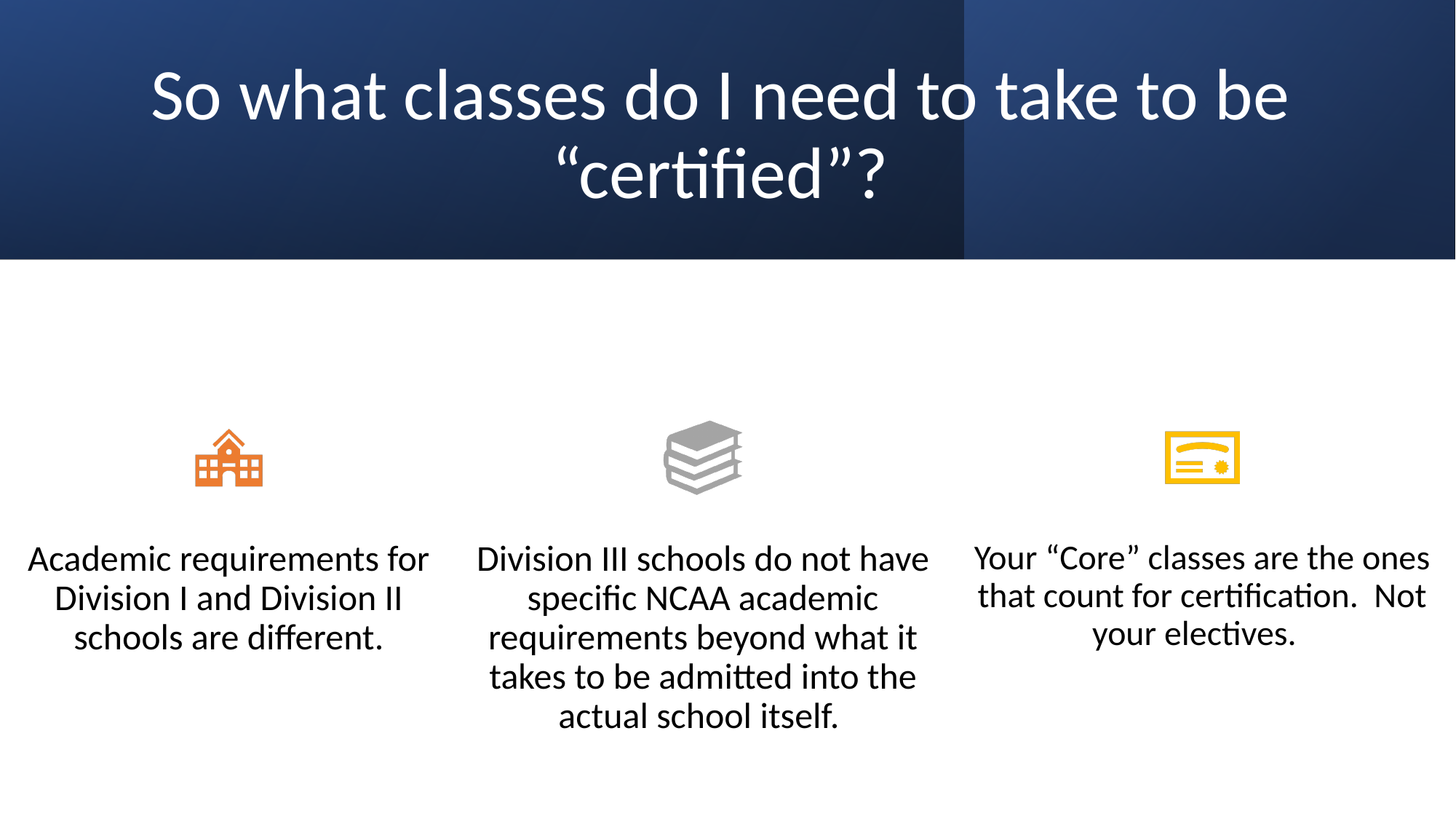

# So what classes do I need to take to be “certified”?
Academic requirements for Division I and Division II schools are different.
Division III schools do not have specific NCAA academic requirements beyond what it takes to be admitted into the actual school itself.
Your “Core” classes are the ones that count for certification.  Not your electives.